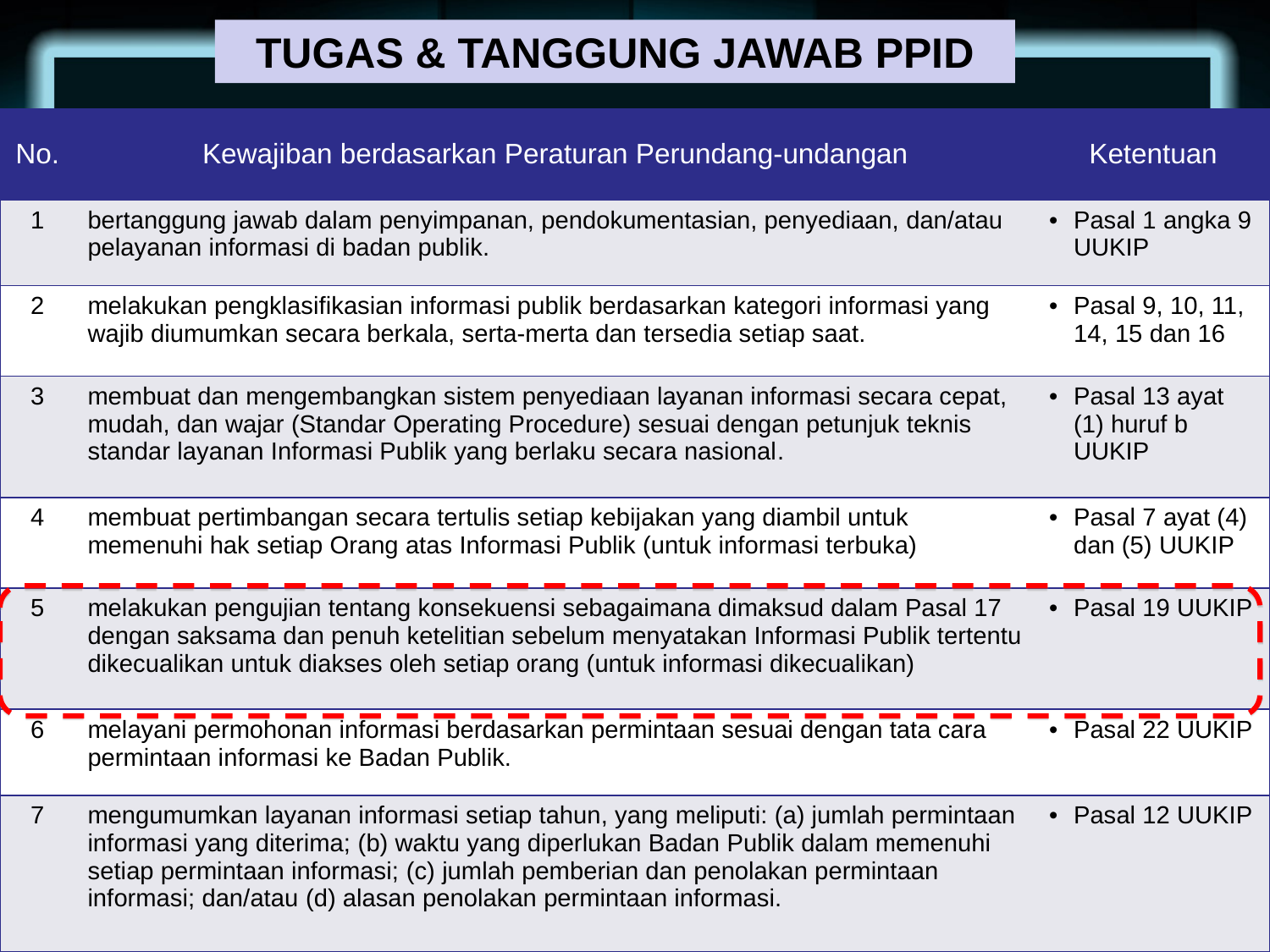

TUGAS & TANGGUNG JAWAB PPID
| No. | Kewajiban berdasarkan Peraturan Perundang-undangan | Ketentuan |
| --- | --- | --- |
| 1 | bertanggung jawab dalam penyimpanan, pendokumentasian, penyediaan, dan/atau pelayanan informasi di badan publik. | Pasal 1 angka 9 UUKIP |
| 2 | melakukan pengklasifikasian informasi publik berdasarkan kategori informasi yang wajib diumumkan secara berkala, serta-merta dan tersedia setiap saat. | Pasal 9, 10, 11, 14, 15 dan 16 |
| 3 | membuat dan mengembangkan sistem penyediaan layanan informasi secara cepat, mudah, dan wajar (Standar Operating Procedure) sesuai dengan petunjuk teknis standar layanan Informasi Publik yang berlaku secara nasional. | Pasal 13 ayat (1) huruf b UUKIP |
| 4 | membuat pertimbangan secara tertulis setiap kebijakan yang diambil untuk memenuhi hak setiap Orang atas Informasi Publik (untuk informasi terbuka) | Pasal 7 ayat (4) dan (5) UUKIP |
| 5 | melakukan pengujian tentang konsekuensi sebagaimana dimaksud dalam Pasal 17 dengan saksama dan penuh ketelitian sebelum menyatakan Informasi Publik tertentu dikecualikan untuk diakses oleh setiap orang (untuk informasi dikecualikan) | Pasal 19 UUKIP |
| 6 | melayani permohonan informasi berdasarkan permintaan sesuai dengan tata cara permintaan informasi ke Badan Publik. | Pasal 22 UUKIP |
| 7 | mengumumkan layanan informasi setiap tahun, yang meliputi: (a) jumlah permintaan informasi yang diterima; (b) waktu yang diperlukan Badan Publik dalam memenuhi setiap permintaan informasi; (c) jumlah pemberian dan penolakan permintaan informasi; dan/atau (d) alasan penolakan permintaan informasi. | Pasal 12 UUKIP |